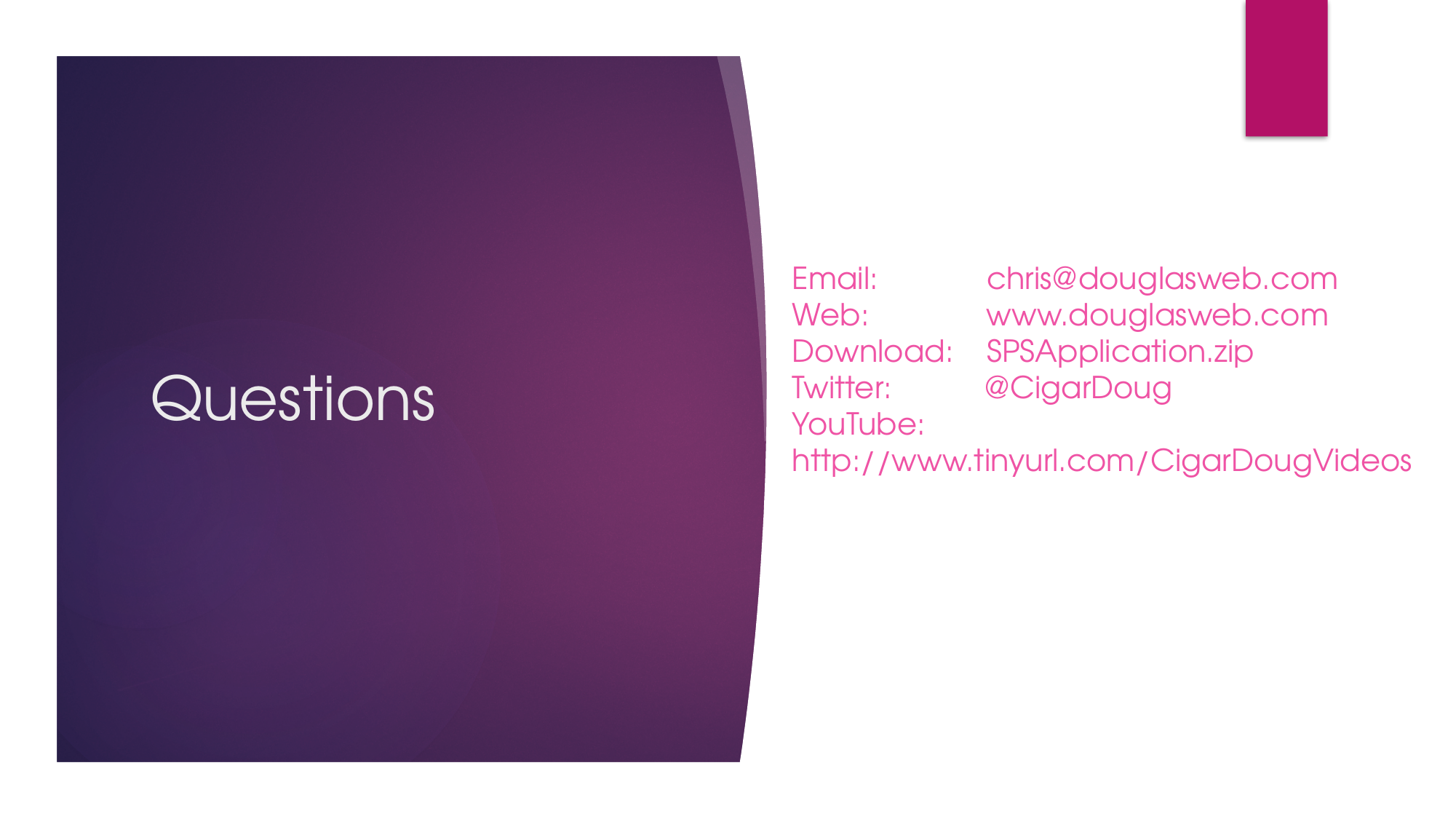

# Questions
Email:             chris@douglasweb.com
Web:              www.douglasweb.com
Download:    SPSApplication.zip
Twitter:           @CigarDoug
YouTube:
http://www.tinyurl.com/CigarDougVideos